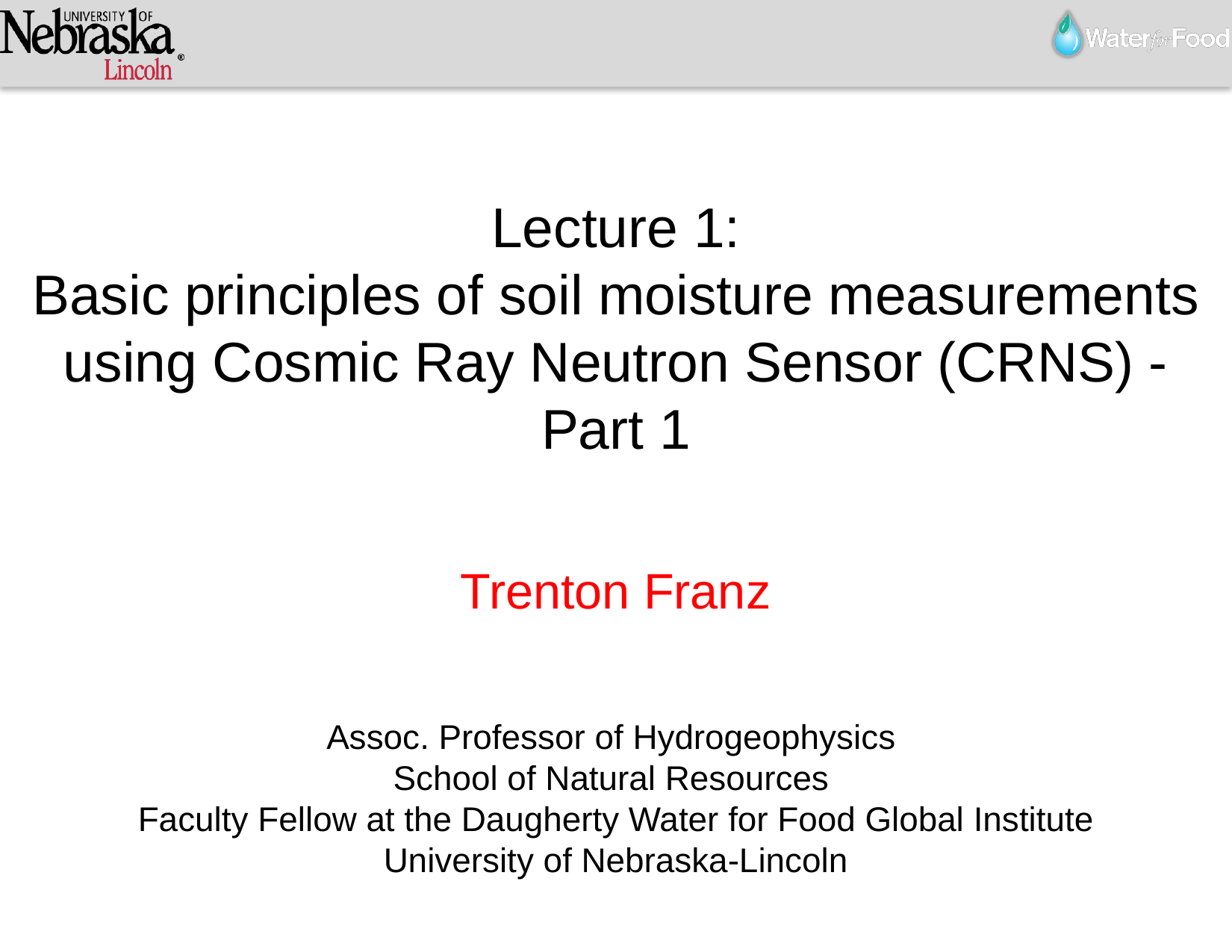

Lecture 1:
Basic principles of soil moisture measurements using Cosmic Ray Neutron Sensor (CRNS) - Part 1
Trenton Franz
Assoc. Professor of Hydrogeophysics
School of Natural Resources
Faculty Fellow at the Daugherty Water for Food Global Institute
University of Nebraska-Lincoln